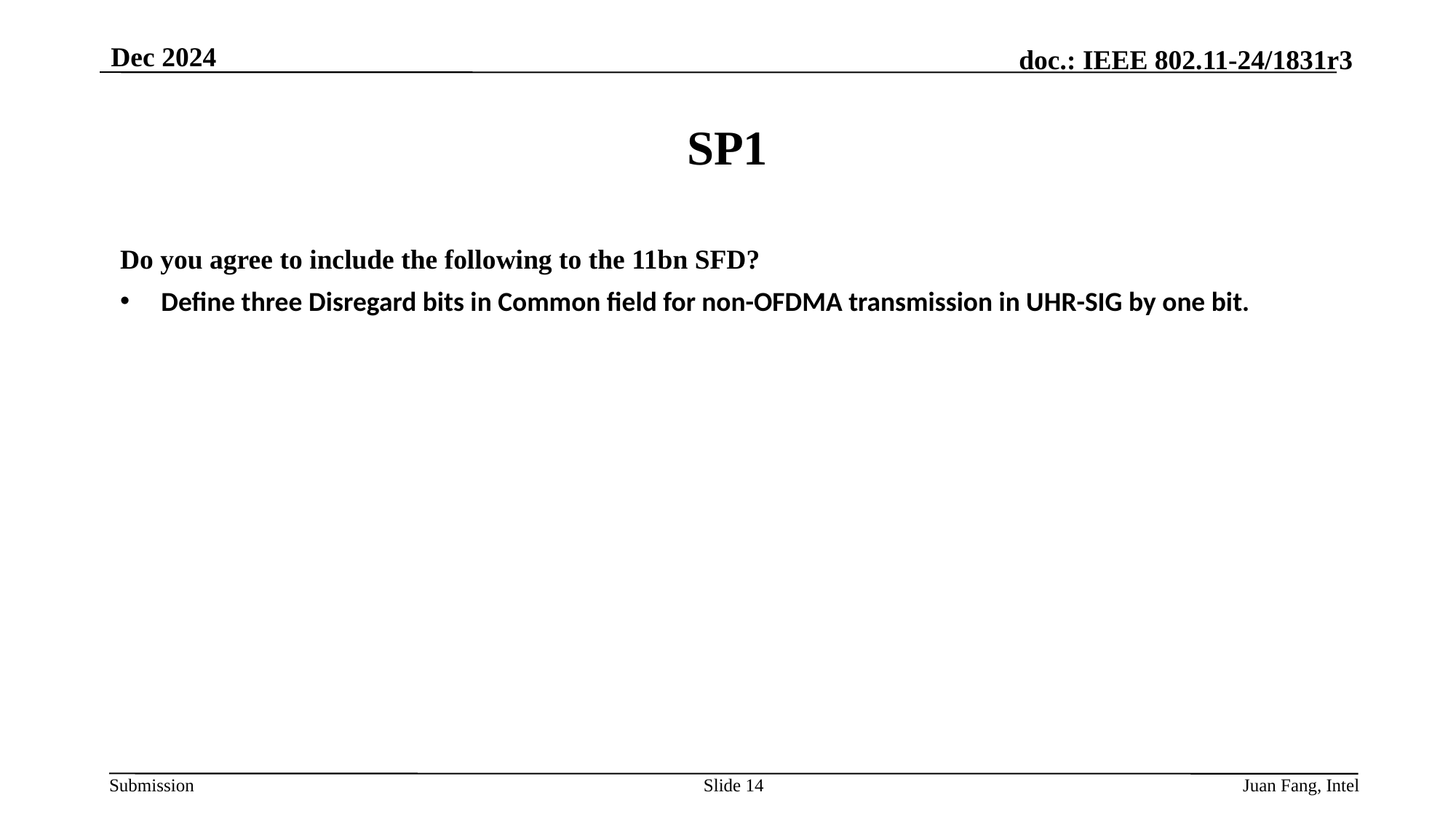

Dec 2024
# SP1
Do you agree to include the following to the 11bn SFD?
Define three Disregard bits in Common field for non-OFDMA transmission in UHR-SIG by one bit.

Slide 14
Juan Fang, Intel